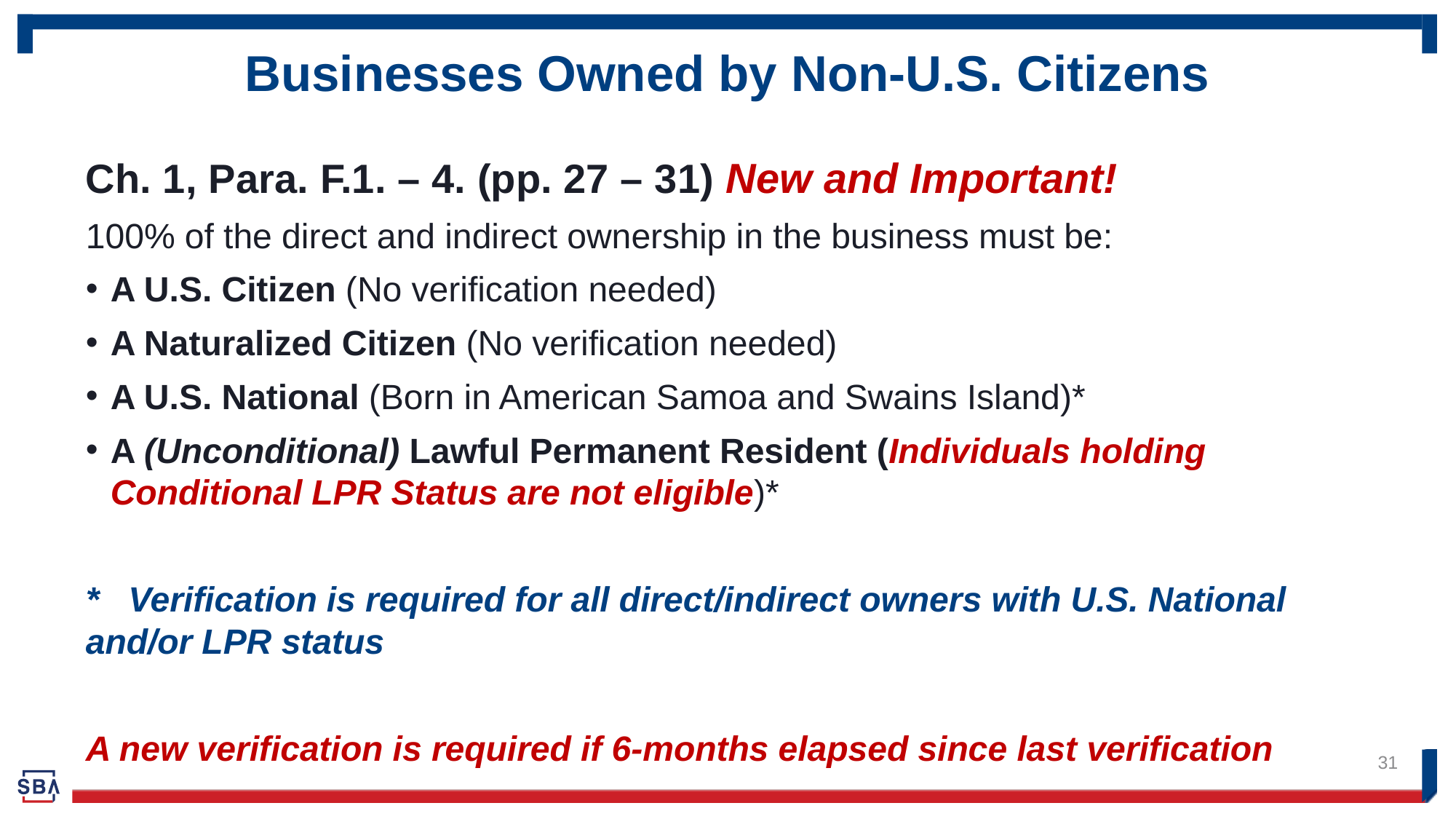

# Businesses Owned by Non-U.S. Citizens
Ch. 1, Para. F.1. – 4. (pp. 27 – 31) New and Important!
100% of the direct and indirect ownership in the business must be:
A U.S. Citizen (No verification needed)
A Naturalized Citizen (No verification needed)
A U.S. National (Born in American Samoa and Swains Island)*
A (Unconditional) Lawful Permanent Resident (Individuals holding Conditional LPR Status are not eligible)*

*   Verification is required for all direct/indirect owners with U.S. National and/or LPR status

A new verification is required if 6-months elapsed since last verification
31